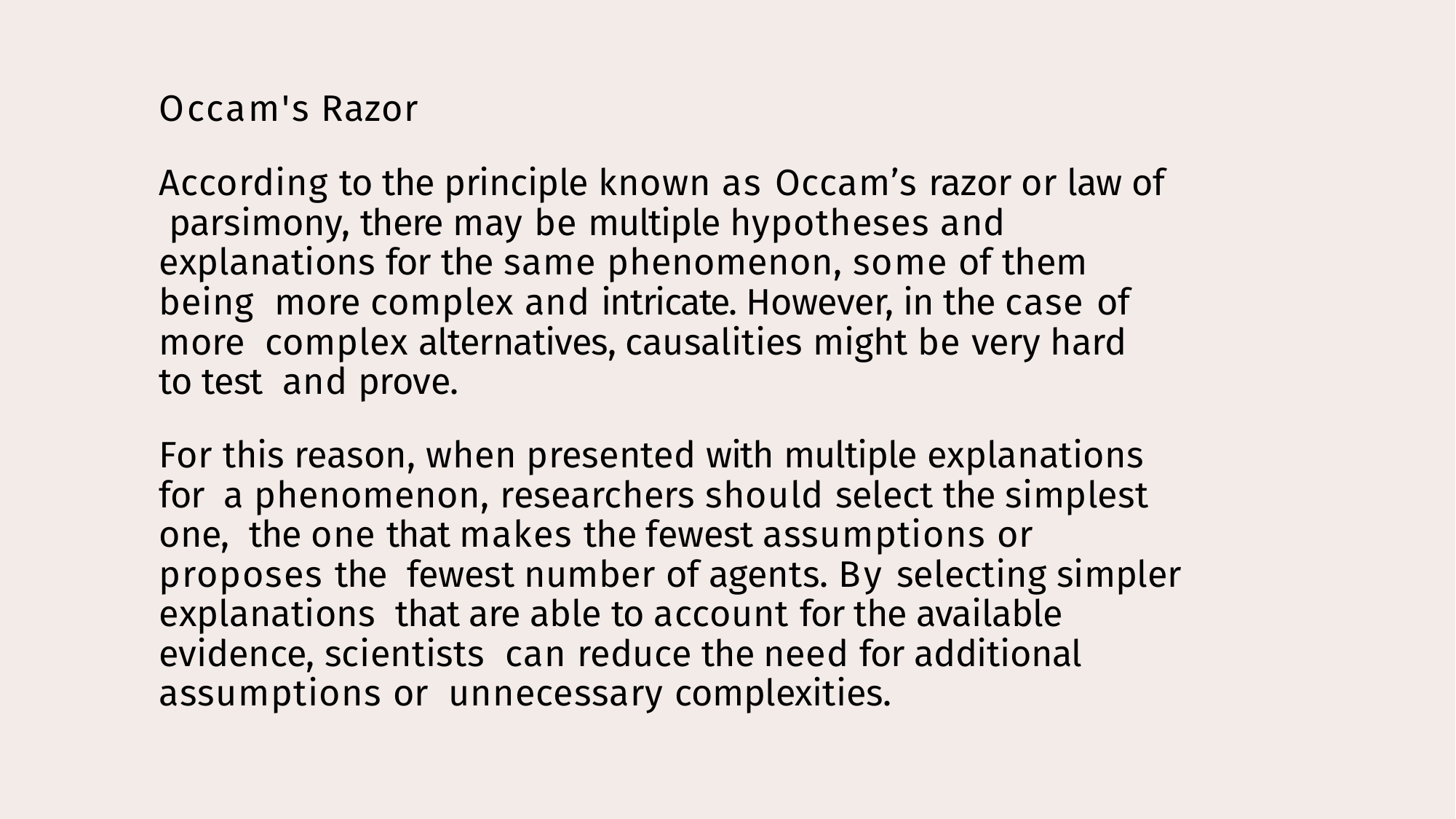

Occam's Razor
According to the principle known as Occam’s razor or law of  parsimony, there may be multiple hypotheses and  explanations for the same phenomenon, some of them being  more complex and intricate. However, in the case of more  complex alternatives, causalities might be very hard to test  and prove.
For this reason, when presented with multiple explanations for  a phenomenon, researchers should select the simplest one,  the one that makes the fewest assumptions or proposes the  fewest number of agents. By selecting simpler explanations  that are able to account for the available evidence, scientists  can reduce the need for additional assumptions or  unnecessary complexities.